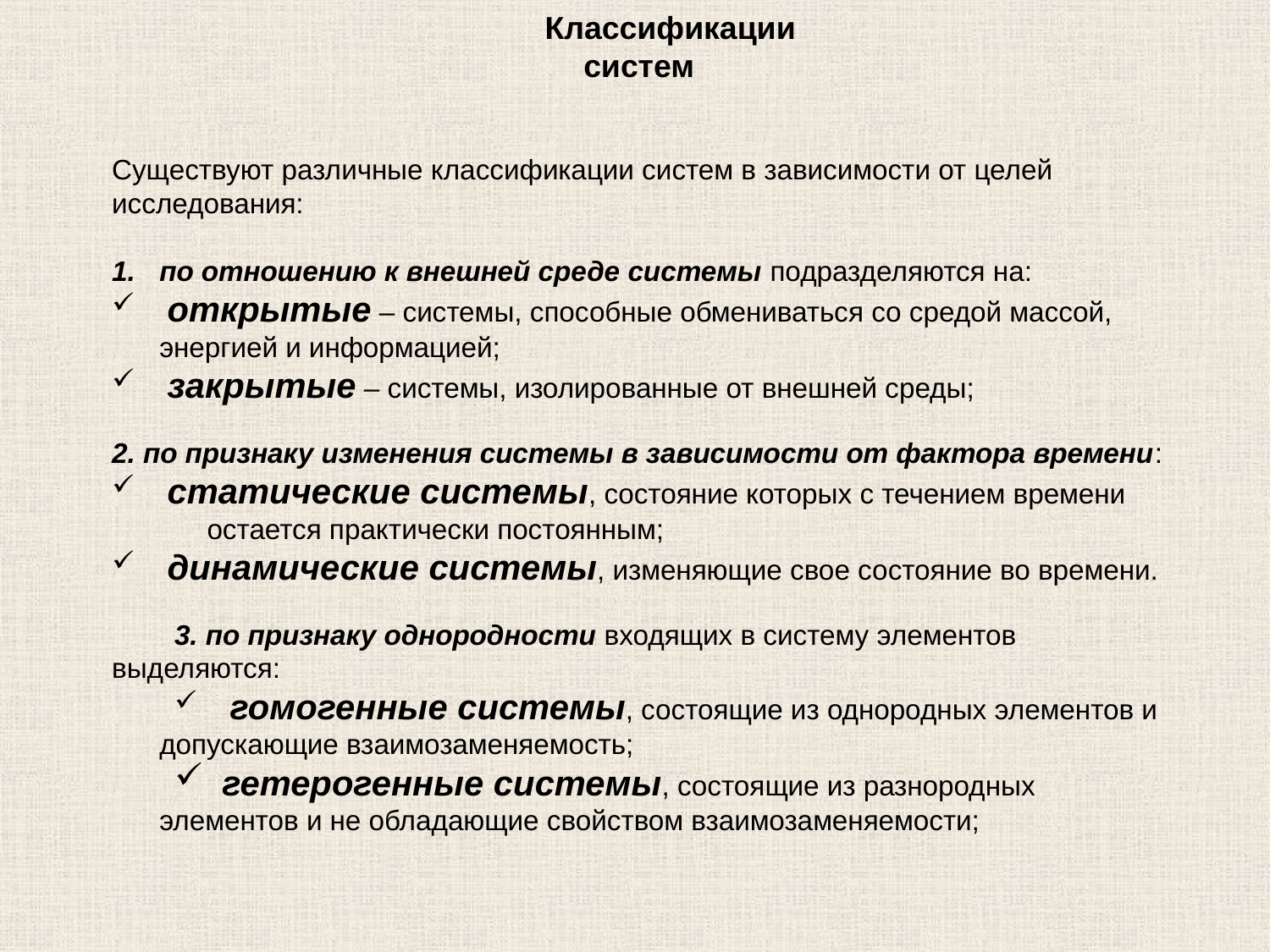

Классификации систем
Существуют различные классификации систем в зависимости от целей исследования:

по отношению к внешней среде системы подразделяются на:
 открытые – системы, способные обмениваться со средой массой, энергией и информацией;
 закрытые – системы, изолированные от внешней среды;

2. по признаку изменения системы в зависимости от фактора времени:
 статические системы, состояние которых с течением времени остается практически постоянным;
 динамические системы, изменяющие свое состояние во времени.

3. по признаку однородности входящих в систему элементов выделяются:
 гомогенные системы, состоящие из однородных элементов и допускающие взаимозаменяемость;
гетерогенные системы, состоящие из разнородных элементов и не обладающие свойством взаимозаменяемости;